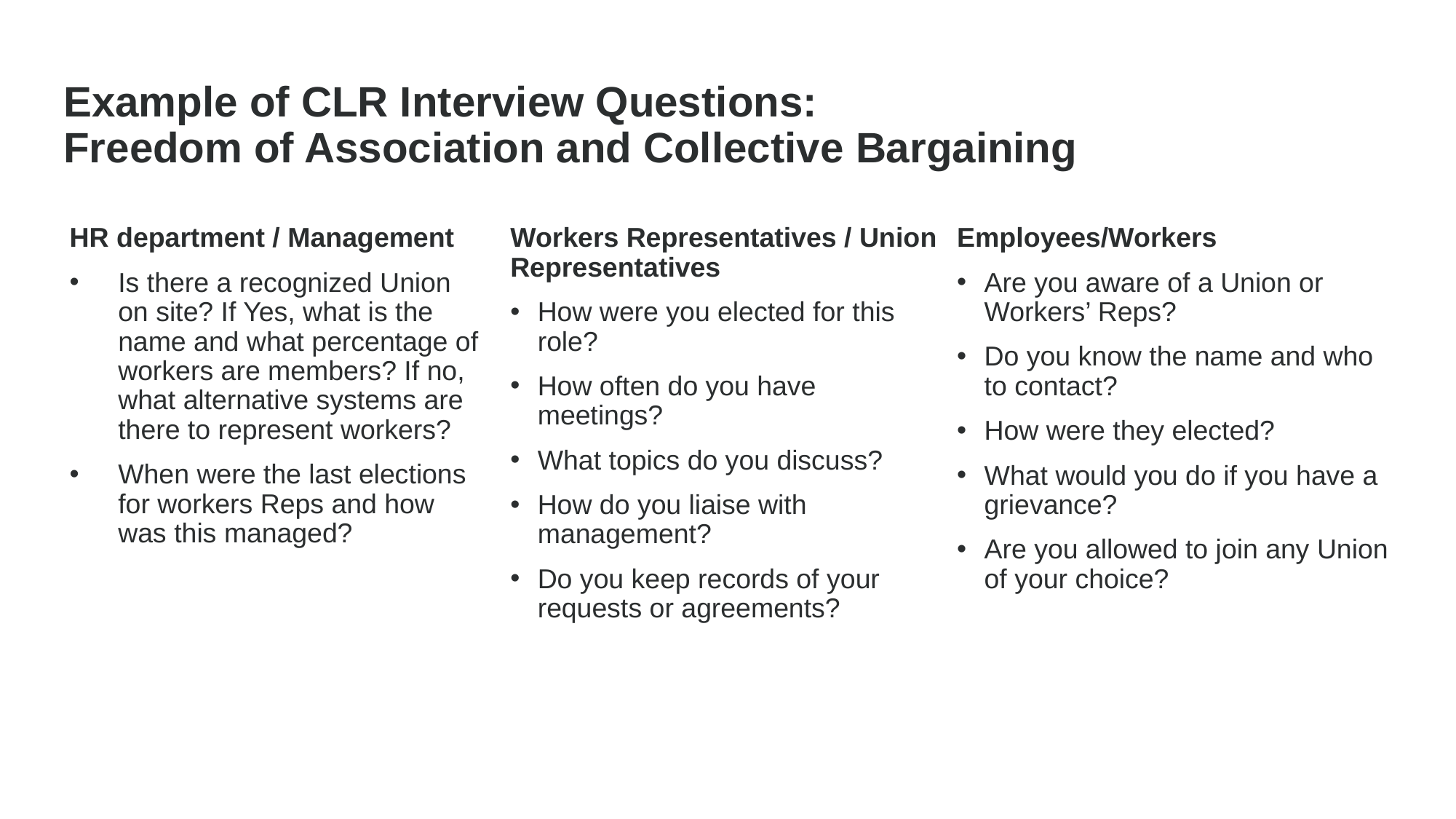

Example of CLR Interview Questions:
Freedom of Association and Collective Bargaining
HR department / Management
Is there a recognized Union on site? If Yes, what is the name and what percentage of workers are members? If no, what alternative systems are there to represent workers?
When were the last elections for workers Reps and how was this managed?
Workers Representatives / Union Representatives
How were you elected for this role?
How often do you have meetings?
What topics do you discuss?
How do you liaise with management?
Do you keep records of your requests or agreements?
Employees/Workers
Are you aware of a Union or Workers’ Reps?
Do you know the name and who to contact?
How were they elected?
What would you do if you have a grievance?
Are you allowed to join any Union of your choice?